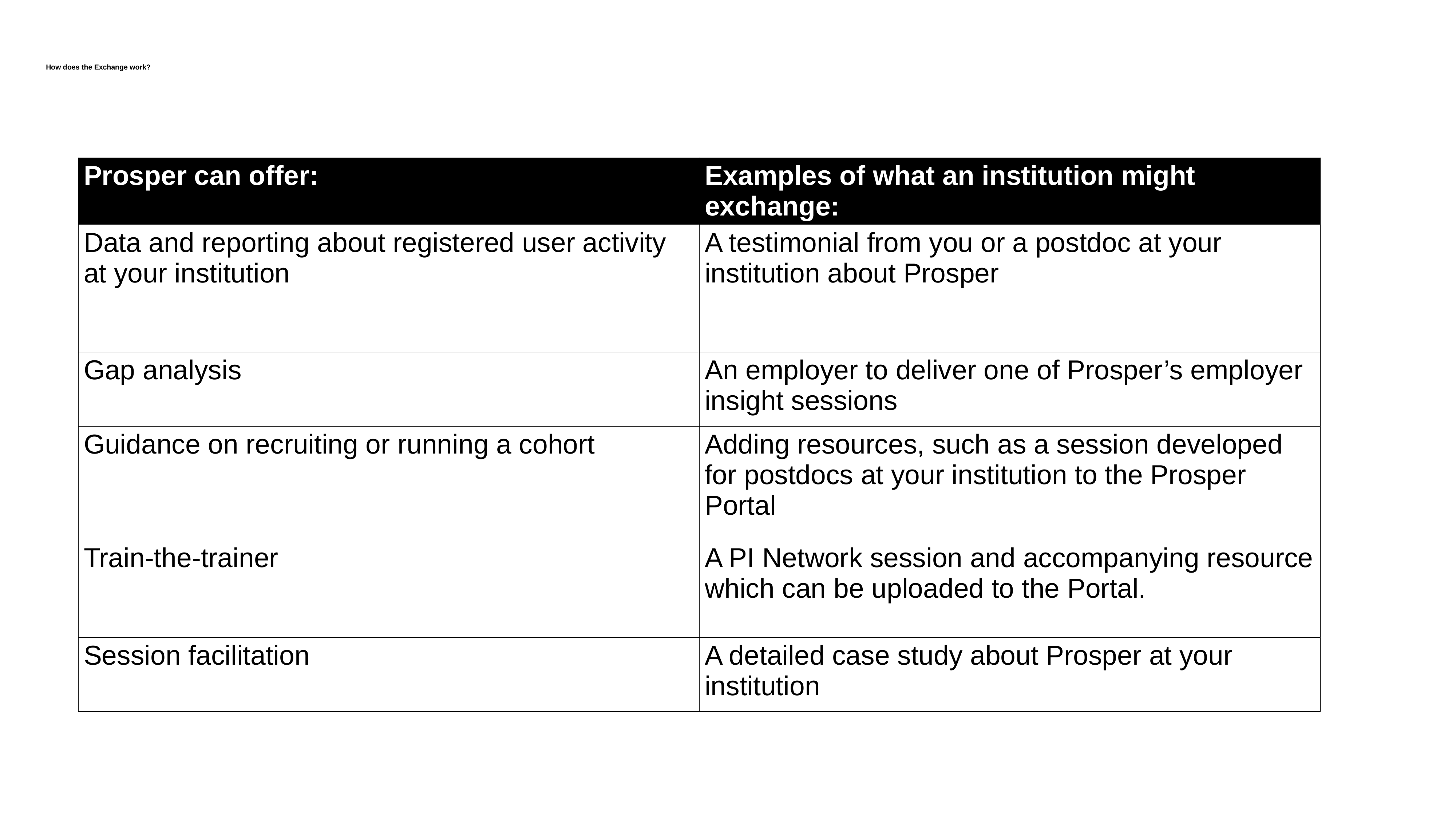

# How does the Exchange work?
| Prosper can offer: | Examples of what an institution might exchange: |
| --- | --- |
| Data and reporting about registered user activity at your institution | A testimonial from you or a postdoc at your institution about Prosper |
| Gap analysis | An employer to deliver one of Prosper’s employer insight sessions |
| Guidance on recruiting or running a cohort | Adding resources, such as a session developed for postdocs at your institution to the Prosper Portal |
| Train-the-trainer | A PI Network session and accompanying resource which can be uploaded to the Portal. |
| Session facilitation | A detailed case study about Prosper at your institution |